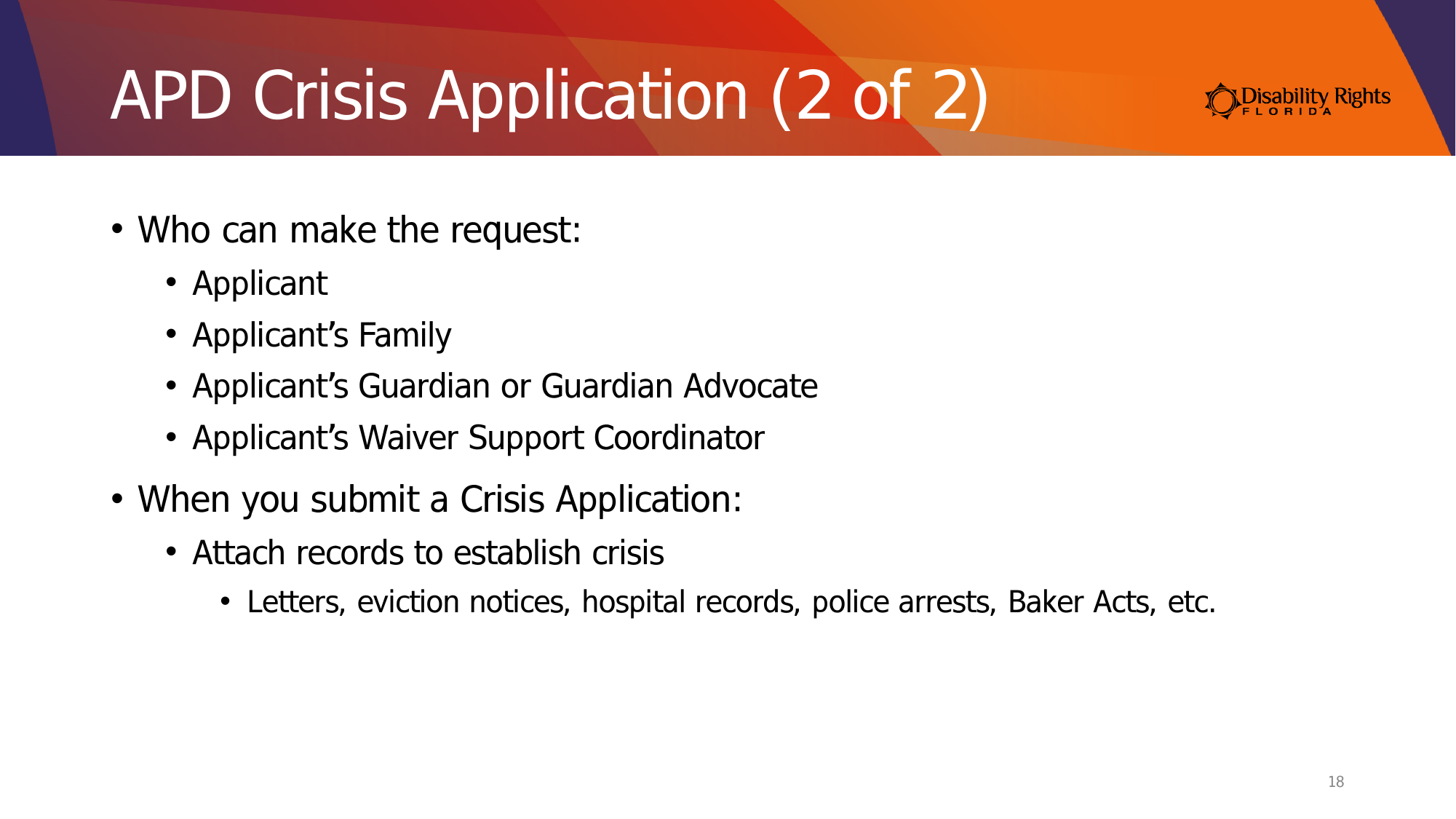

# APD Crisis Application (2 of 2)
Who can make the request:
Applicant
Applicant’s Family
Applicant’s Guardian or Guardian Advocate
Applicant’s Waiver Support Coordinator
When you submit a Crisis Application:
Attach records to establish crisis
Letters, eviction notices, hospital records, police arrests, Baker Acts, etc.

18